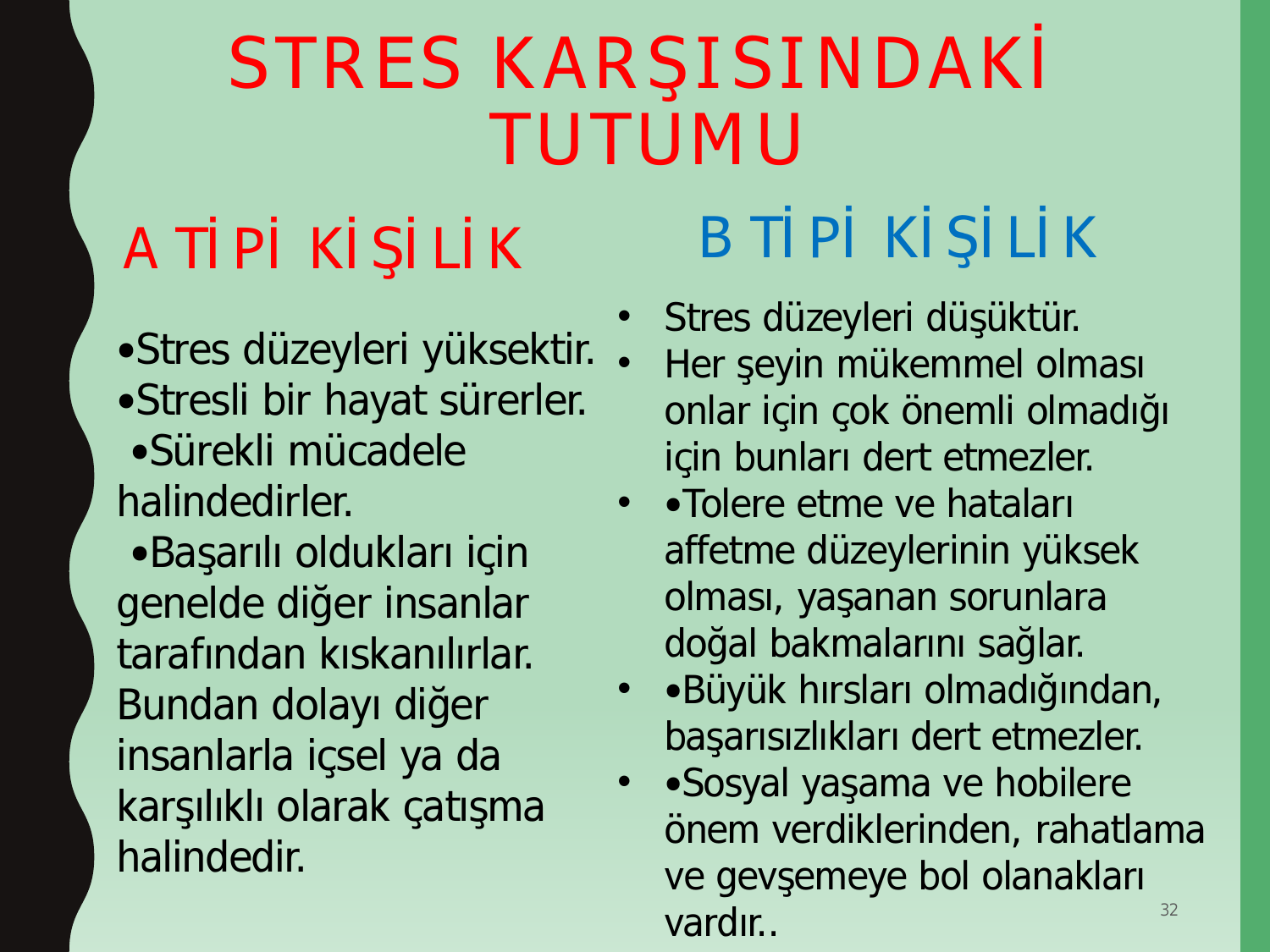

# Stres Karşısındaki Tutumu
B TİPİ KİŞİLİK
A TİPİ KİŞİLİK
Stres düzeyleri düşüktür.
Her şeyin mükemmel olması onlar için çok önemli olmadığı için bunları dert etmezler.
•Tolere etme ve hataları affetme düzeylerinin yüksek olması, yaşanan sorunlara doğal bakmalarını sağlar.
•Büyük hırsları olmadığından, başarısızlıkları dert etmezler.
•Sosyal yaşama ve hobilere önem verdiklerinden, rahatlama ve gevşemeye bol olanakları vardır..
•Stres düzeyleri yüksektir.
•Stresli bir hayat sürerler.
 •Sürekli mücadele halindedirler.
 •Başarılı oldukları için genelde diğer insanlar tarafından kıskanılırlar.
Bundan dolayı diğer insanlarla içsel ya da karşılıklı olarak çatışma halindedir.
32